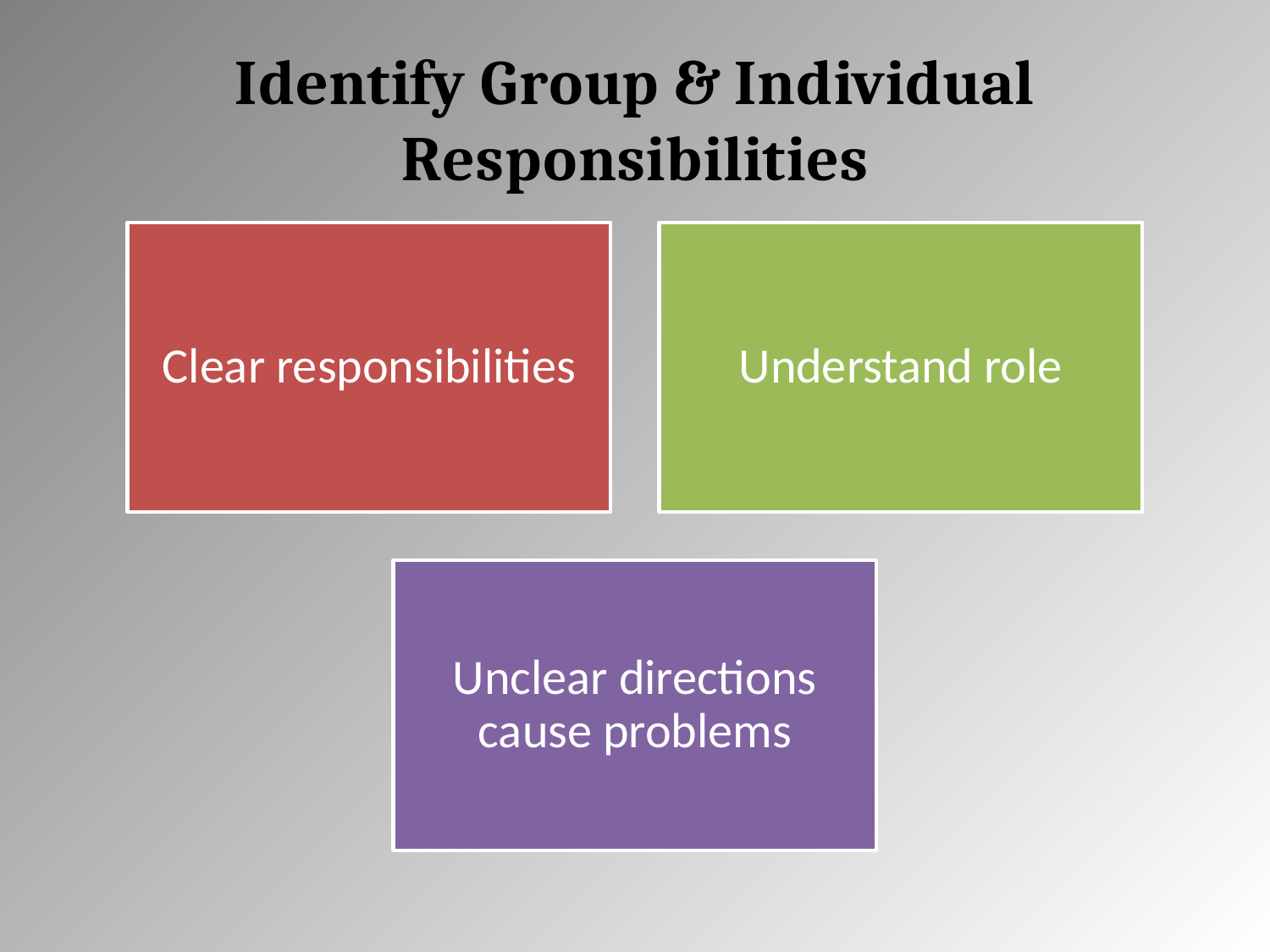

# Identify Group & Individual Responsibilities
Clear responsibilities
Understand role
Unclear directions cause problems